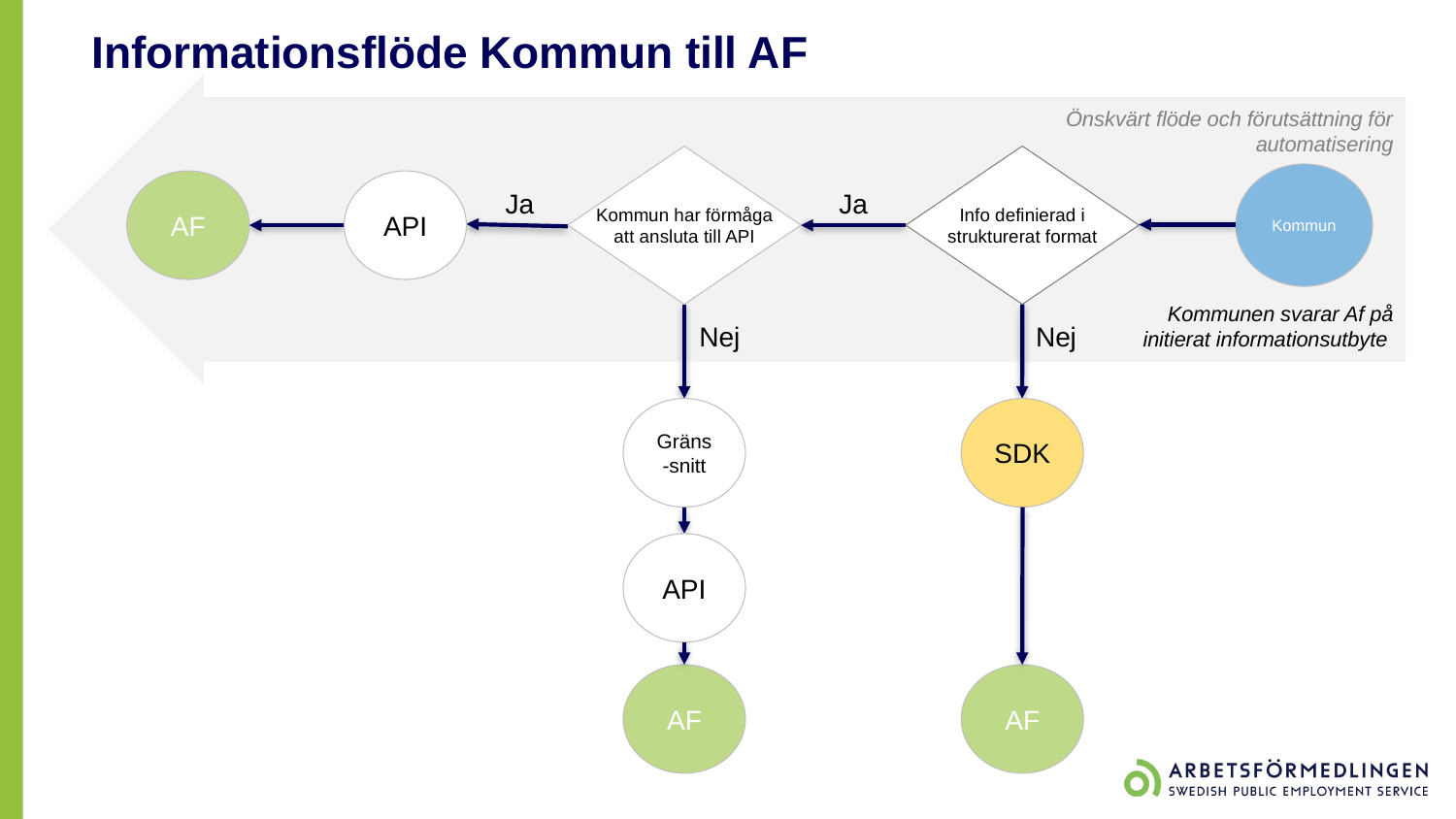

Informationsflöde Kommun till AF

Önskvärt flöde och förutsättning för automatisering
Kommun har förmåga
att ansluta till API
Info definierad i
strukturerat format
Kommun
AF
API
Ja
Ja
Kommunen svarar Af på initierat informationsutbyte
Nej
Nej
Gräns-snitt
SDK
API
AF
AF